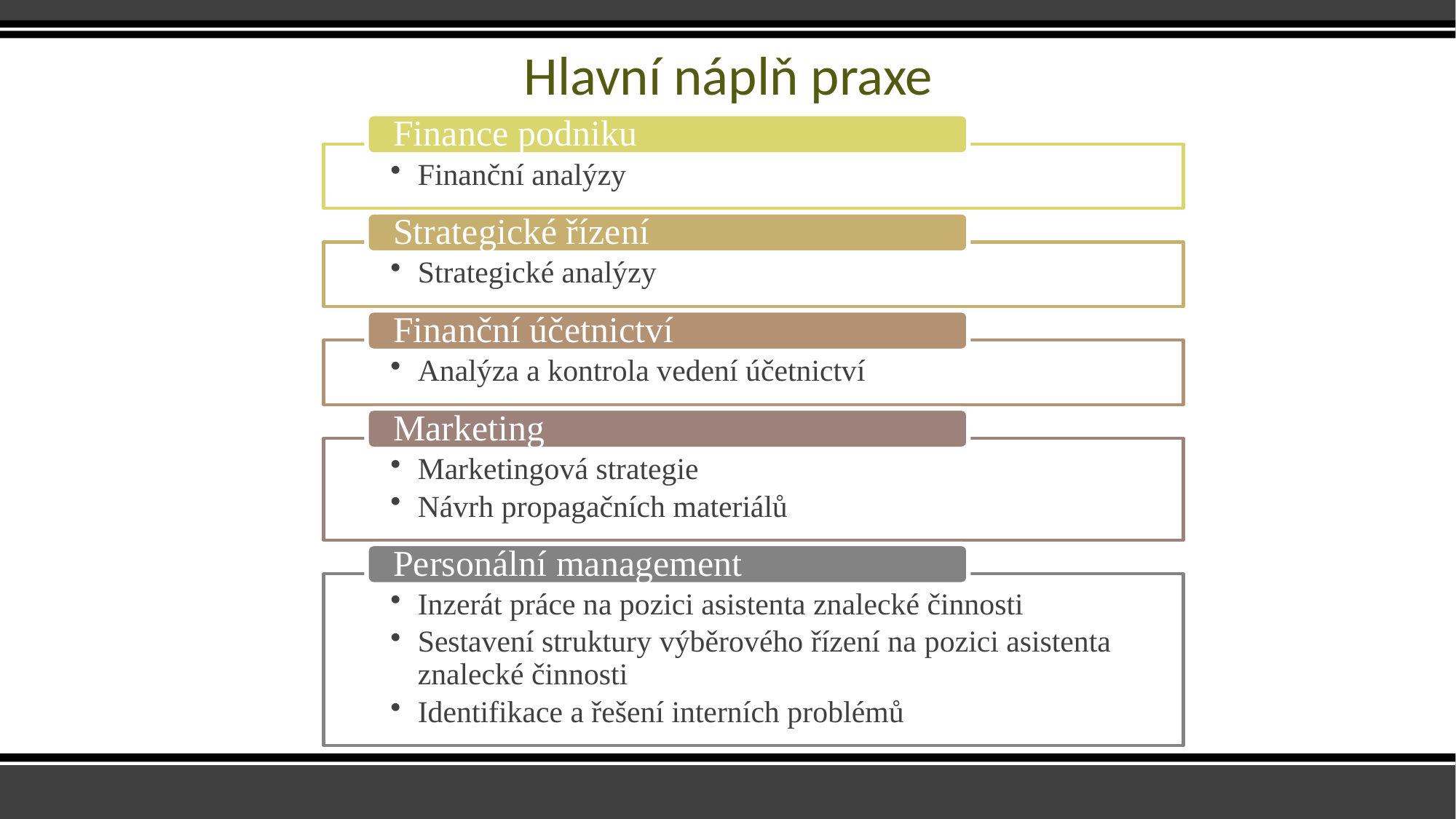

# Hlavní náplň praxe
Finanční analýzy
Finance podniku
Strategické analýzy
Strategické řízení
Analýza a kontrola vedení účetnictví
Finanční účetnictví
Marketingová strategie
Návrh propagačních materiálů
Marketing
Inzerát práce na pozici asistenta znalecké činnosti
Sestavení struktury výběrového řízení na pozici asistenta znalecké činnosti
Identifikace a řešení interních problémů
Personální management